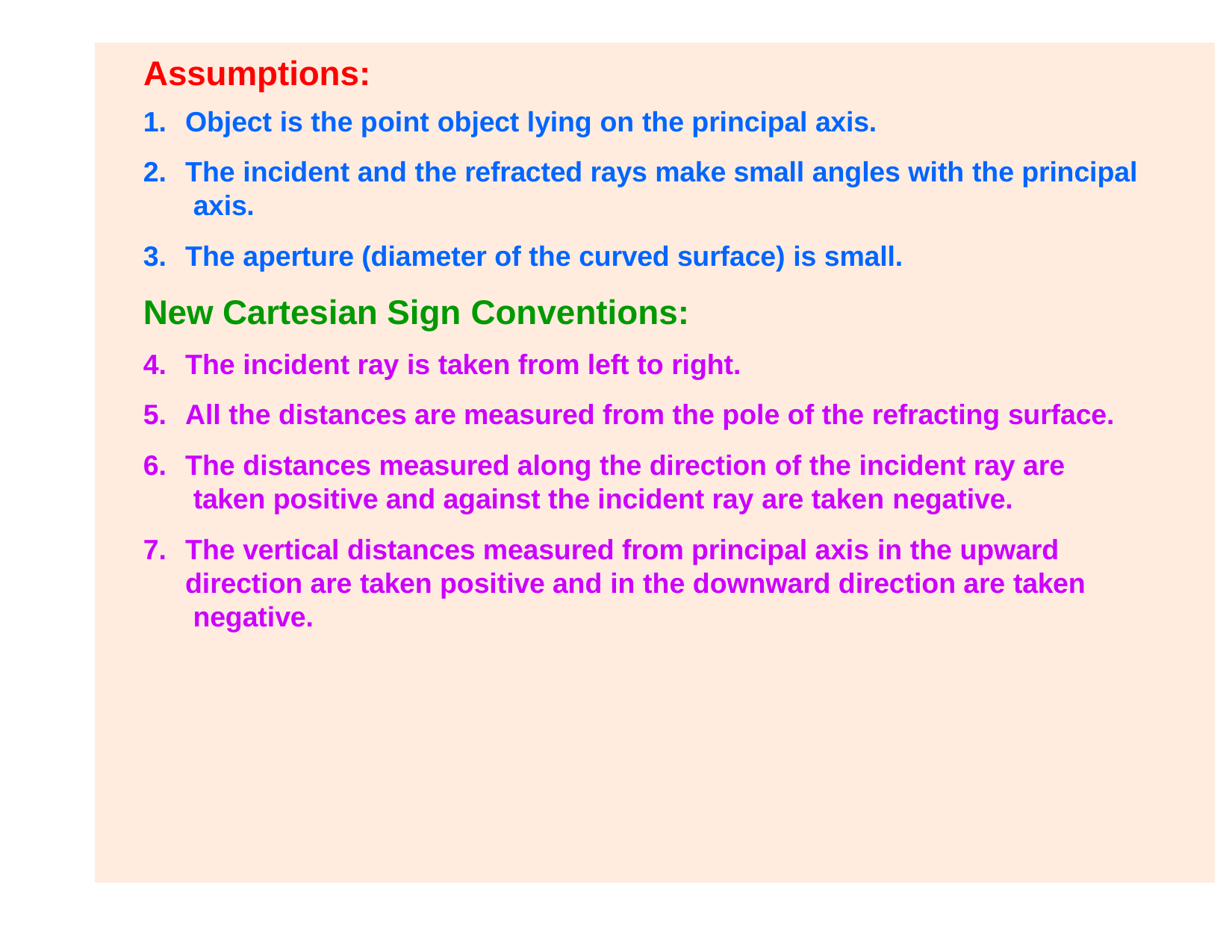

# Assumptions:
Object is the point object lying on the principal axis.
The incident and the refracted rays make small angles with the principal  axis.
The aperture (diameter of the curved surface) is small.
New Cartesian Sign Conventions:
The incident ray is taken from left to right.
All the distances are measured from the pole of the refracting surface.
The distances measured along the direction of the incident ray are  taken positive and against the incident ray are taken negative.
The vertical distances measured from principal axis in the upward  direction are taken positive and in the downward direction are taken  negative.